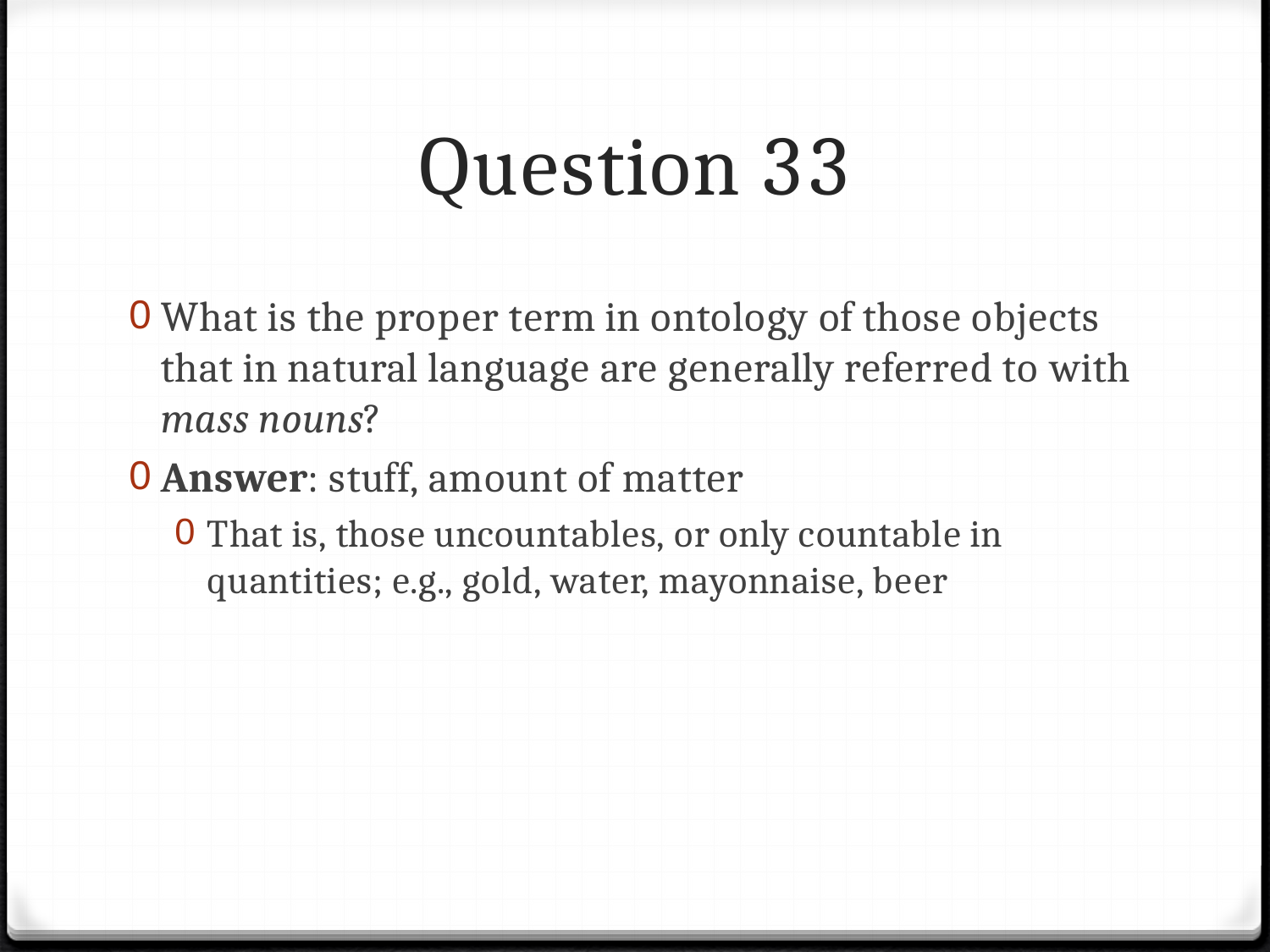

# Question 33
What is the proper term in ontology of those objects that in natural language are generally referred to with mass nouns?
Answer: stuff, amount of matter
That is, those uncountables, or only countable in quantities; e.g., gold, water, mayonnaise, beer